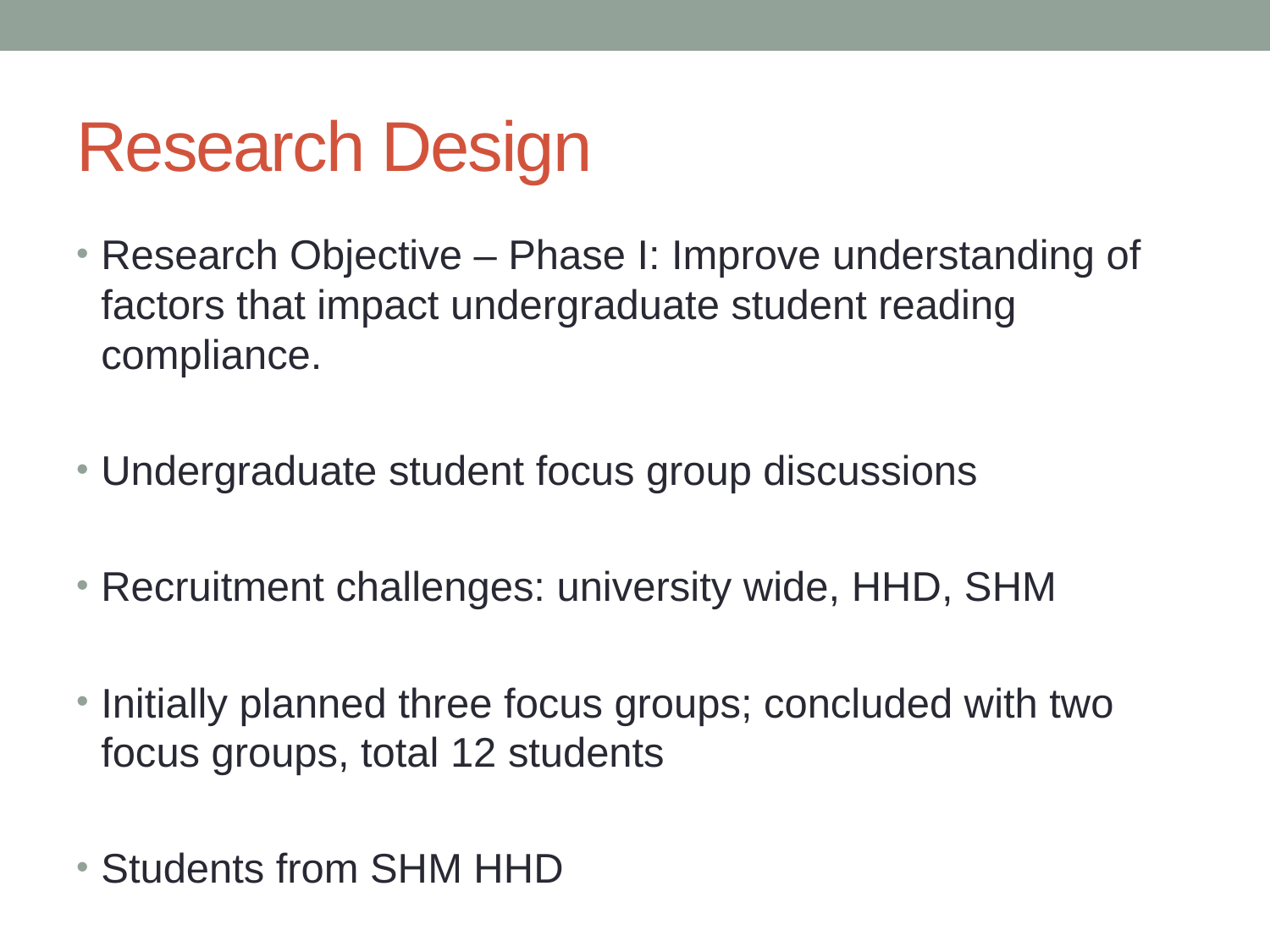

# Research Design
Research Objective – Phase I: Improve understanding of factors that impact undergraduate student reading compliance.

Undergraduate student focus group discussions

Recruitment challenges: university wide, HHD, SHM

Initially planned three focus groups; concluded with two focus groups, total 12 students

Students from SHM HHD